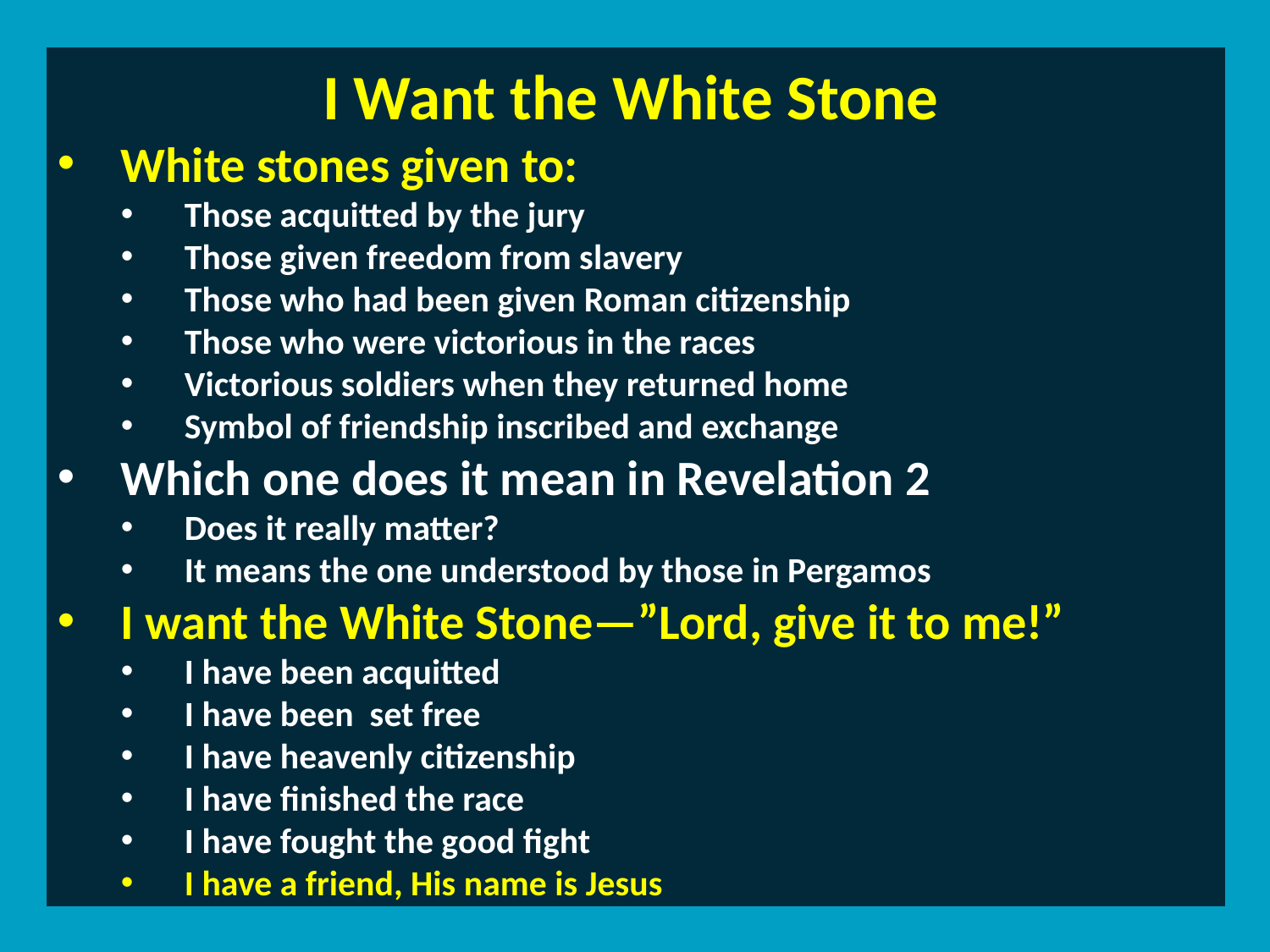

I Want the White Stone
White stones given to:
Those acquitted by the jury
Those given freedom from slavery
Those who had been given Roman citizenship
Those who were victorious in the races
Victorious soldiers when they returned home
Symbol of friendship inscribed and exchange
Which one does it mean in Revelation 2
Does it really matter?
It means the one understood by those in Pergamos
I want the White Stone—”Lord, give it to me!”
I have been acquitted
I have been  set free
I have heavenly citizenship
I have finished the race
I have fought the good fight
I have a friend, His name is Jesus